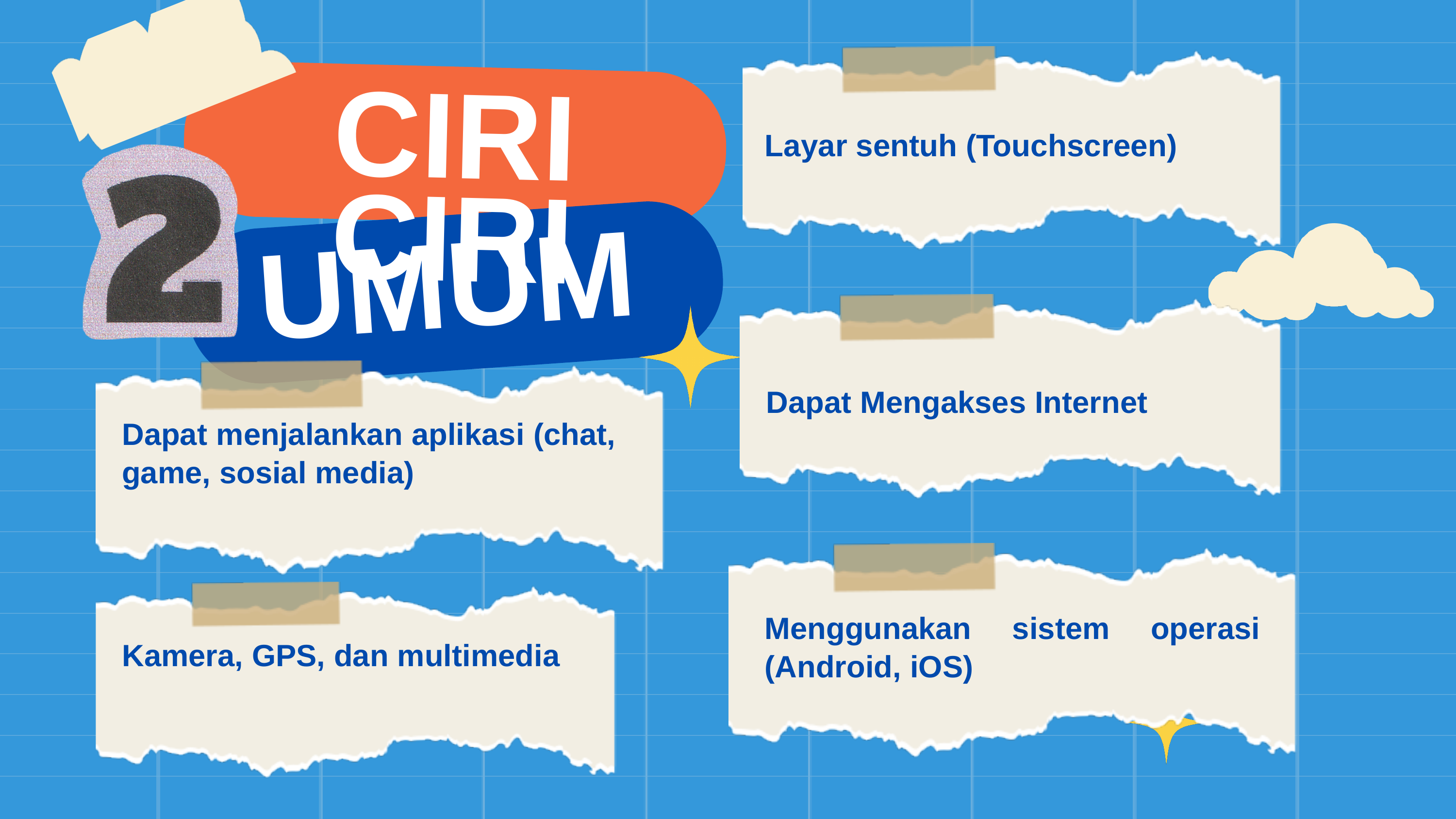

CIRI CIRI
Layar sentuh (Touchscreen)

UMUM

Dapat Mengakses Internet
Dapat menjalankan aplikasi (chat, game, sosial media)

Menggunakan sistem operasi (Android, iOS)

Kamera, GPS, dan multimedia